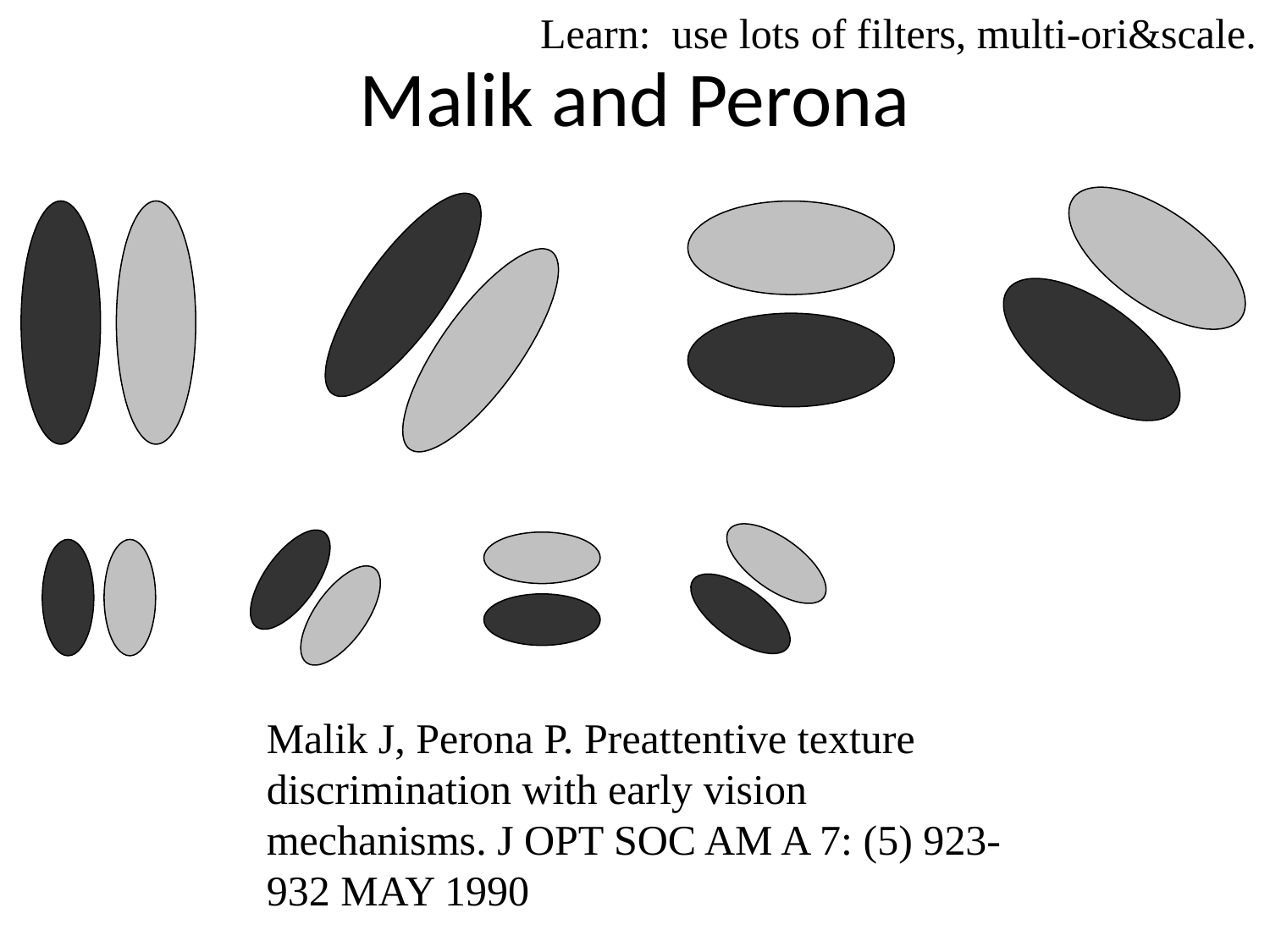

Learn:  use lots of filters, multi-ori&scale.
# Malik and Perona

Malik J, Perona P. Preattentive texture discrimination with early vision mechanisms. J OPT SOC AM A 7: (5) 923-932 MAY 1990